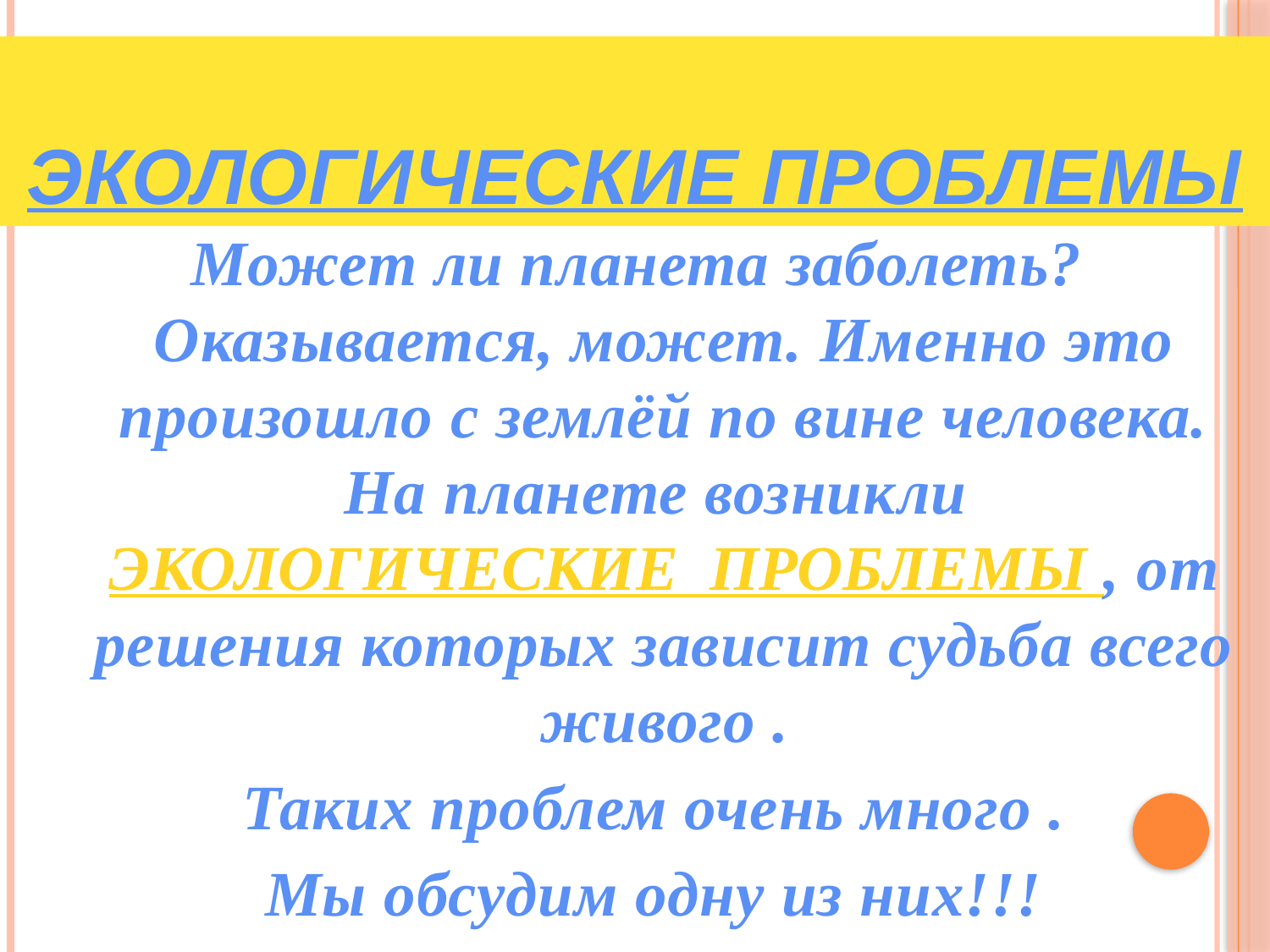

# ЭКОЛОГИЧЕСКИЕ ПРОБЛЕМЫ
Может ли планета заболеть?
Оказывается, может. Именно это произошло с землёй по вине человека. На планете возникли  ЭКОЛОГИЧЕСКИЕ  ПРОБЛЕМЫ , от решения которых зависит судьба всего живого .
 Таких проблем очень много .
 Мы обсудим одну из них!!!